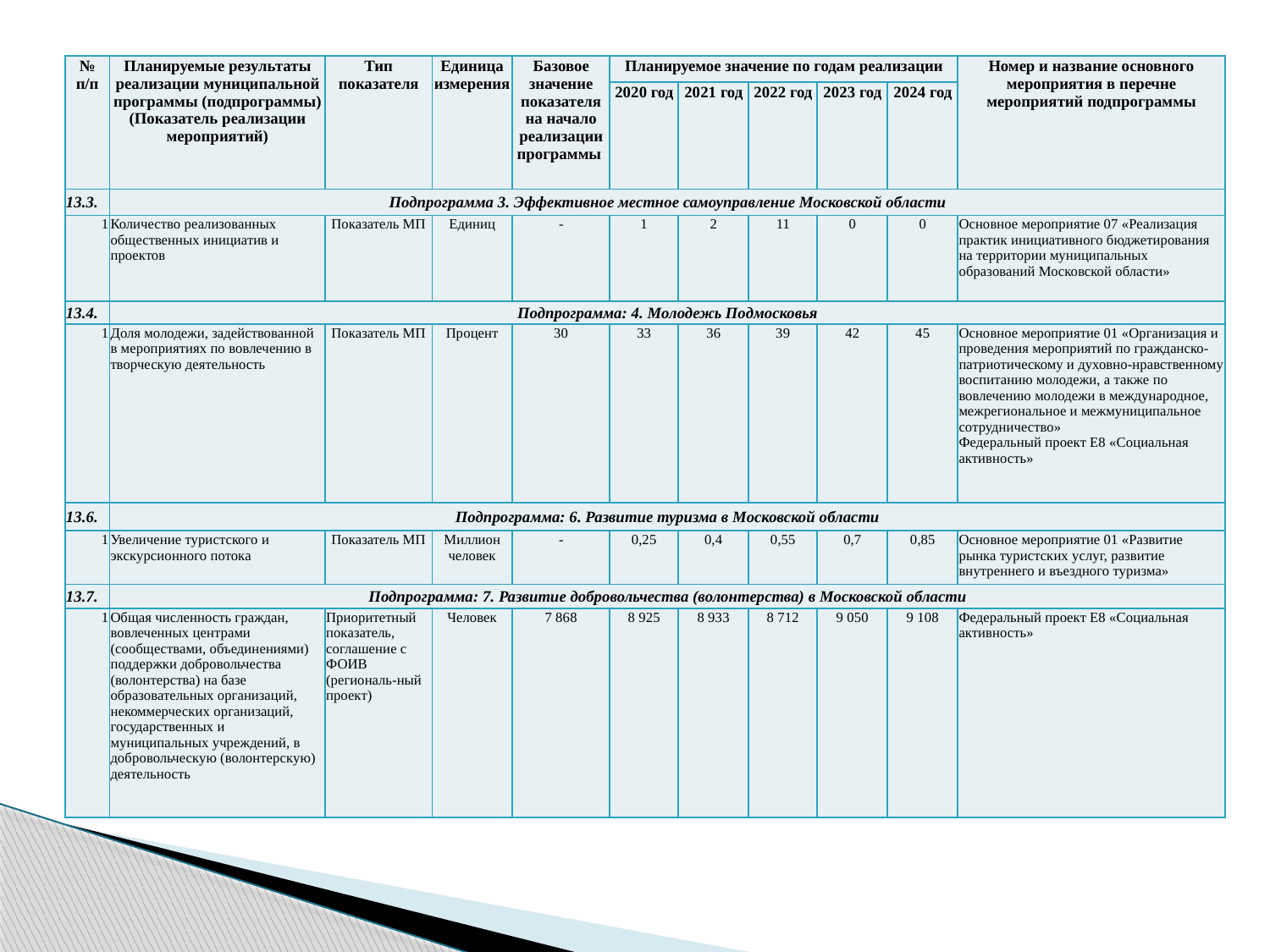

| № п/п | Планируемые результаты реализации муниципальной программы (подпрограммы) (Показатель реализации мероприятий) | Тип показателя | Единица измерения | Базовое значение показателя на начало реализации программы | Планируемое значение по годам реализации |  |  |  |  | Номер и название основного мероприятия в перечне мероприятий подпрограммы |
| --- | --- | --- | --- | --- | --- | --- | --- | --- | --- | --- |
|  |  |  |  |  | 2020 год | 2021 год | 2022 год | 2023 год | 2024 год |  |
| 13.3. | Подпрограмма 3. Эффективное местное самоуправление Московской области |  |  |  |  |  |  |  |  |  |
| 1 | Количество реализованных общественных инициатив и проектов | Показатель МП | Единиц | - | 1 | 2 | 11 | 0 | 0 | Основное мероприятие 07 «Реализация практик инициативного бюджетирования на территории муниципальных образований Московской области» |
| 13.4. | Подпрограмма: 4. Молодежь Подмосковья |  |  |  |  |  |  |  |  |  |
| 1 | Доля молодежи, задействованной в мероприятиях по вовлечению в творческую деятельность | Показатель МП | Процент | 30 | 33 | 36 | 39 | 42 | 45 | Основное мероприятие 01 «Организация и проведения мероприятий по гражданско-патриотическому и духовно-нравственному воспитанию молодежи, а также по вовлечению молодежи в международное, межрегиональное и межмуниципальное сотрудничество» Федеральный проект E8 «Социальная активность» |
| 13.6. | Подпрограмма: 6. Развитие туризма в Московской области |  |  |  |  |  |  |  |  |  |
| 1 | Увеличение туристского и экскурсионного потока | Показатель МП | Миллион человек | - | 0,25 | 0,4 | 0,55 | 0,7 | 0,85 | Основное мероприятие 01 «Развитие рынка туристских услуг, развитие внутреннего и въездного туризма» |
| 13.7. | Подпрограмма: 7. Развитие добровольчества (волонтерства) в Московской области |  |  |  |  |  |  |  |  |  |
| 1 | Общая численность граждан, вовлеченных центрами (сообществами, объединениями) поддержки добровольчества (волонтерства) на базе образовательных организаций, некоммерческих организаций, государственных и муниципальных учреждений, в добровольческую (волонтерскую) деятельность | Приоритетный показатель, соглашение с ФОИВ (региональ-ный проект) | Человек | 7 868 | 8 925 | 8 933 | 8 712 | 9 050 | 9 108 | Федеральный проект E8 «Социальная активность» |